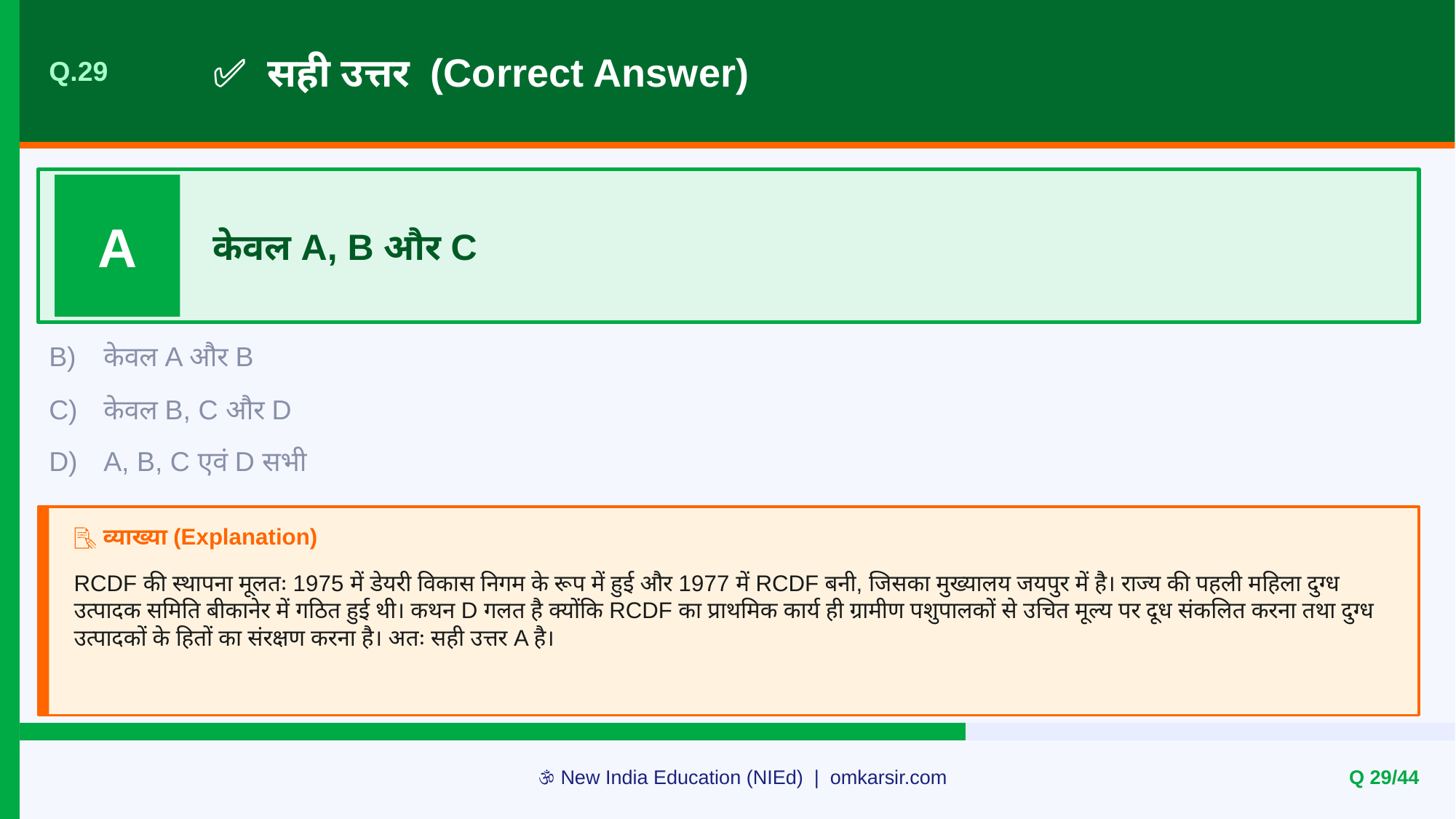

✅  सही उत्तर  (Correct Answer)
Q.29

A
केवल A, B और C
B)
केवल A और B
C)
केवल B, C और D
D)
A, B, C एवं D सभी

📝 व्याख्या (Explanation)
RCDF की स्थापना मूलतः 1975 में डेयरी विकास निगम के रूप में हुई और 1977 में RCDF बनी, जिसका मुख्यालय जयपुर में है। राज्य की पहली महिला दुग्ध उत्पादक समिति बीकानेर में गठित हुई थी। कथन D गलत है क्योंकि RCDF का प्राथमिक कार्य ही ग्रामीण पशुपालकों से उचित मूल्य पर दूध संकलित करना तथा दुग्ध उत्पादकों के हितों का संरक्षण करना है। अतः सही उत्तर A है।

🕉️ New India Education (NIEd)  |  omkarsir.com
Q 29/44